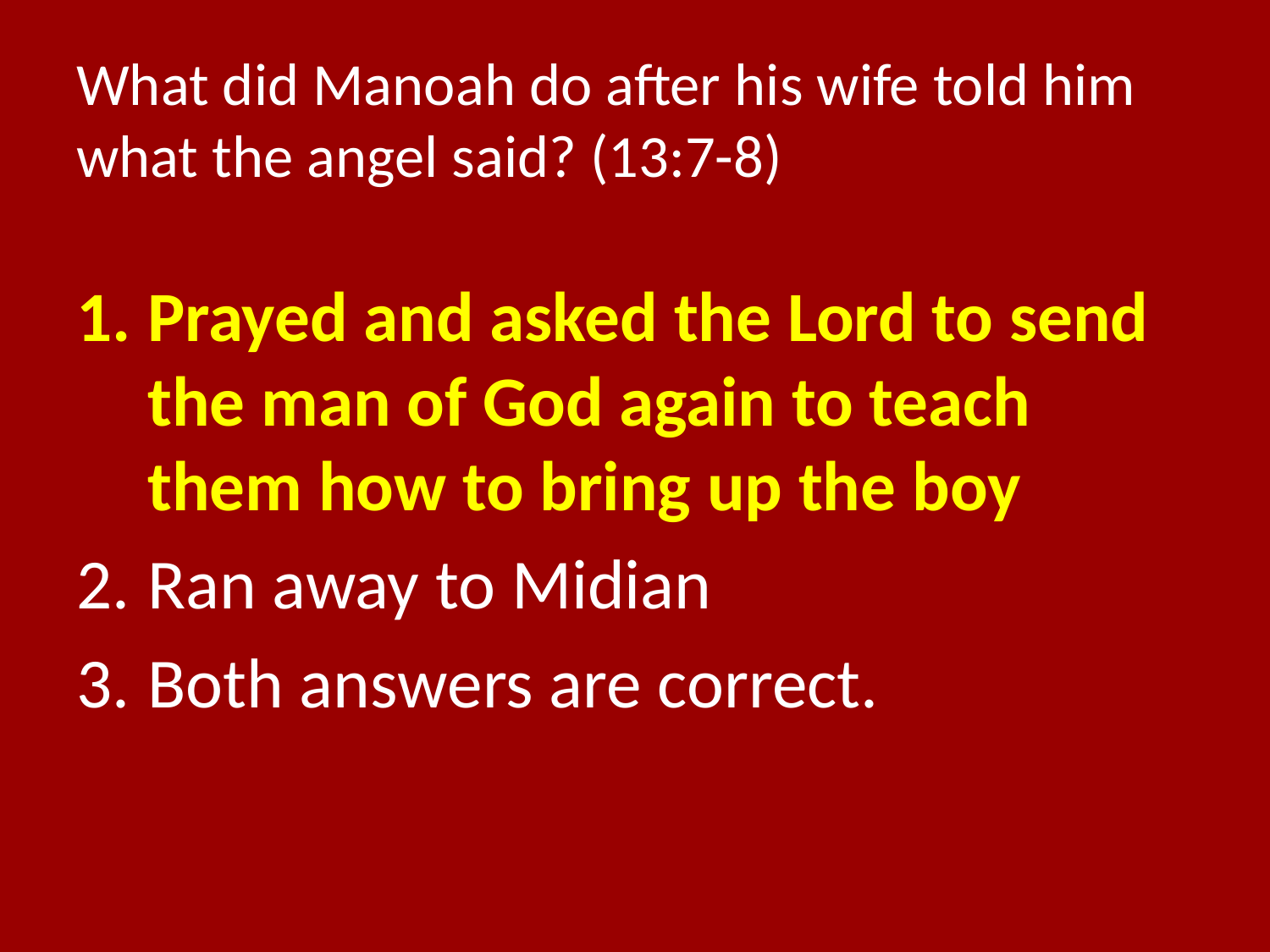

# What did Manoah do after his wife told him what the angel said? (13:7-8)
Prayed and asked the Lord to send the man of God again to teach them how to bring up the boy
Ran away to Midian
Both answers are correct.